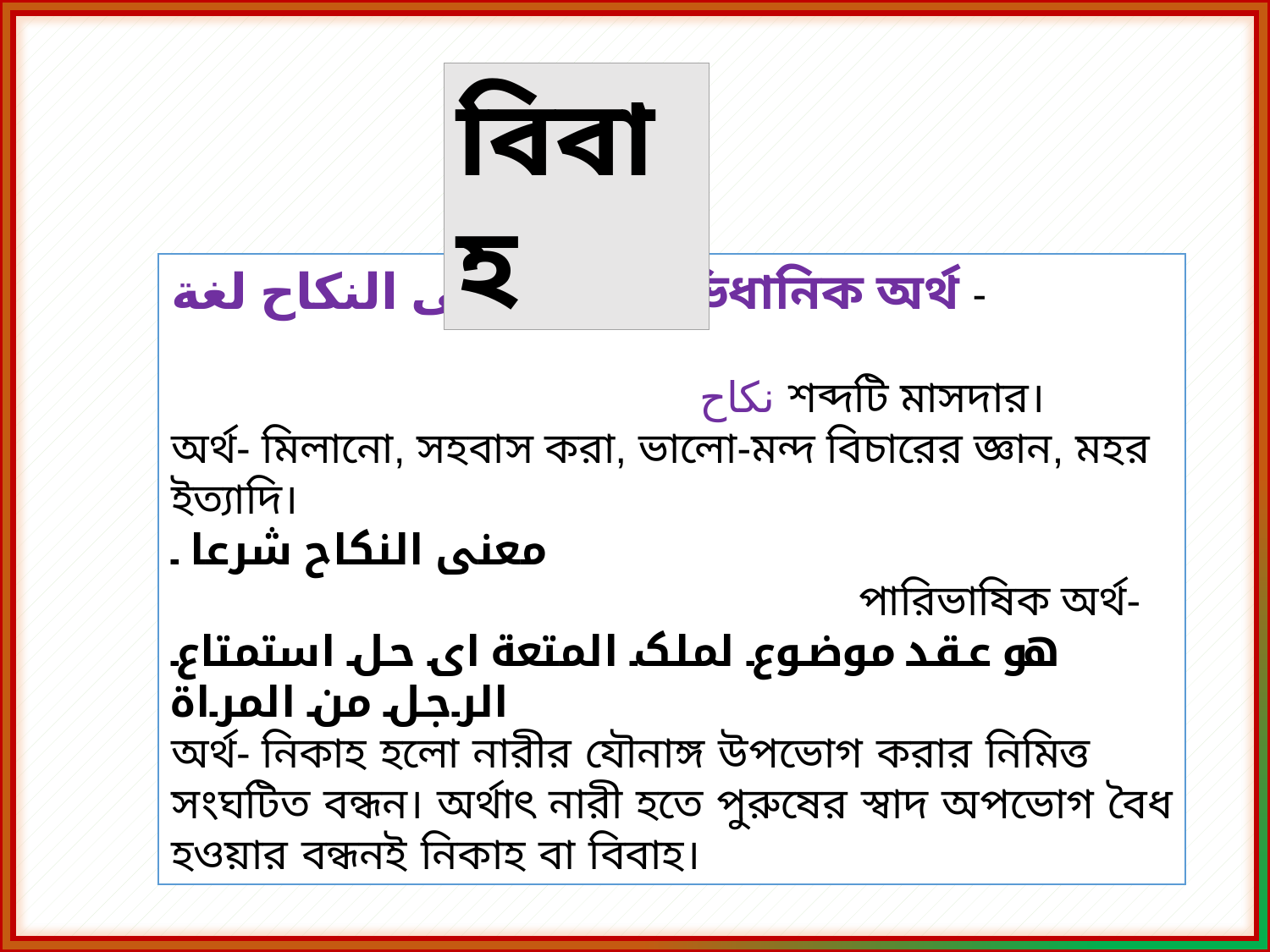

বিবাহ
ما معنی النکاح لغة আভিধানিক অর্থ -
                                                                                                                                            نکاح শব্দটি মাসদার।
অর্থ- মিলানো, সহবাস করা, ভালো-মন্দ বিচারের জ্ঞান, মহর ইত্যাদি।
معنی النکاح شرعا ۔                                                                                                               পারিভাষিক অর্থ-
هو عقد موضوع لملک المتعة ای حل استمتاع الرجل من المراة
অর্থ- নিকাহ হলো নারীর যৌনাঙ্গ উপভোগ করার নিমিত্ত সংঘটিত বন্ধন। অর্থাৎ নারী হতে পুরুষের স্বাদ অপভোগ বৈধ হওয়ার বন্ধনই নিকাহ বা বিবাহ।